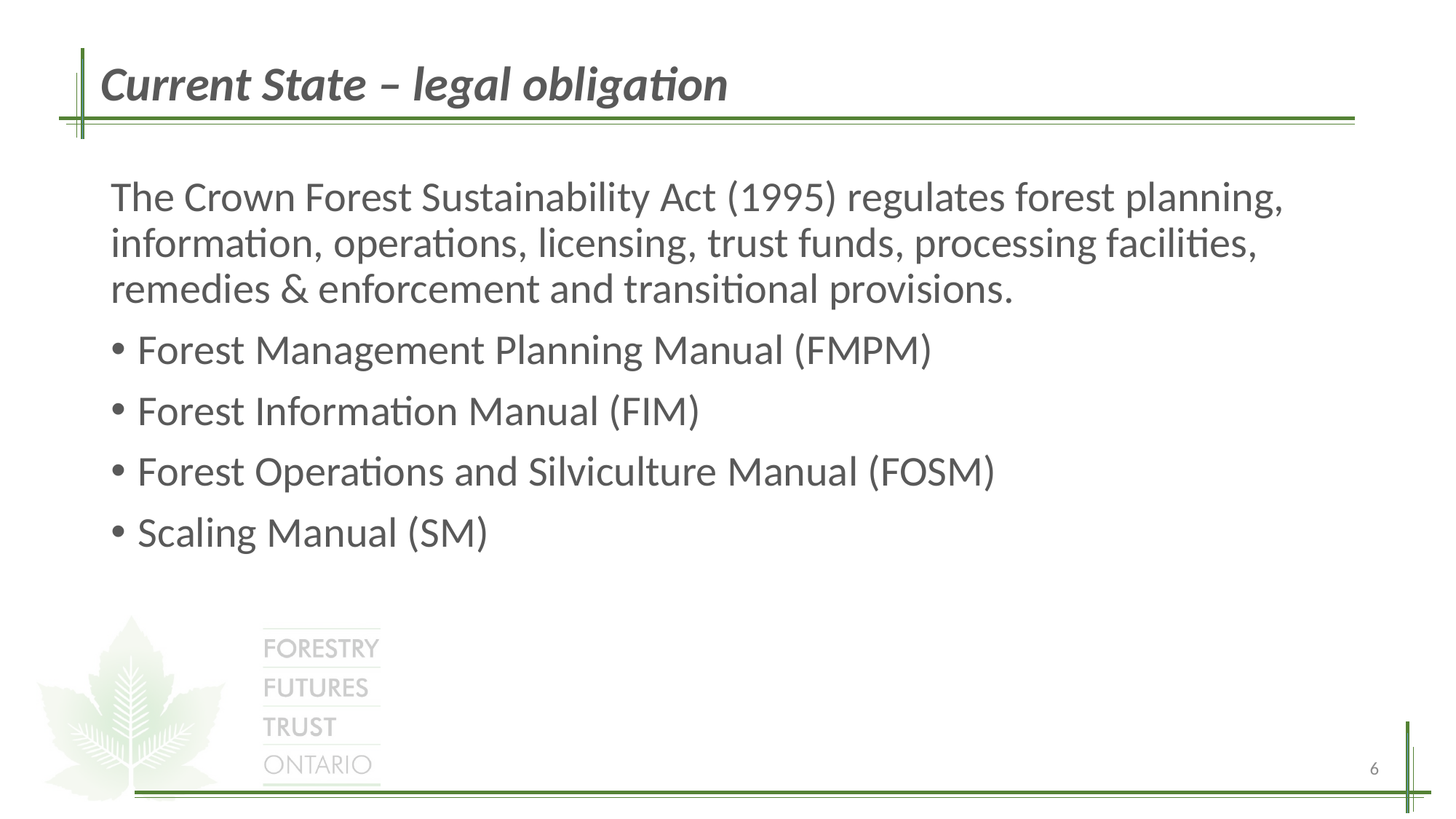

# Current State – legal obligation
The Crown Forest Sustainability Act (1995) regulates forest planning, information, operations, licensing, trust funds, processing facilities, remedies & enforcement and transitional provisions.
Forest Management Planning Manual (FMPM)
Forest Information Manual (FIM)
Forest Operations and Silviculture Manual (FOSM)
Scaling Manual (SM)

6